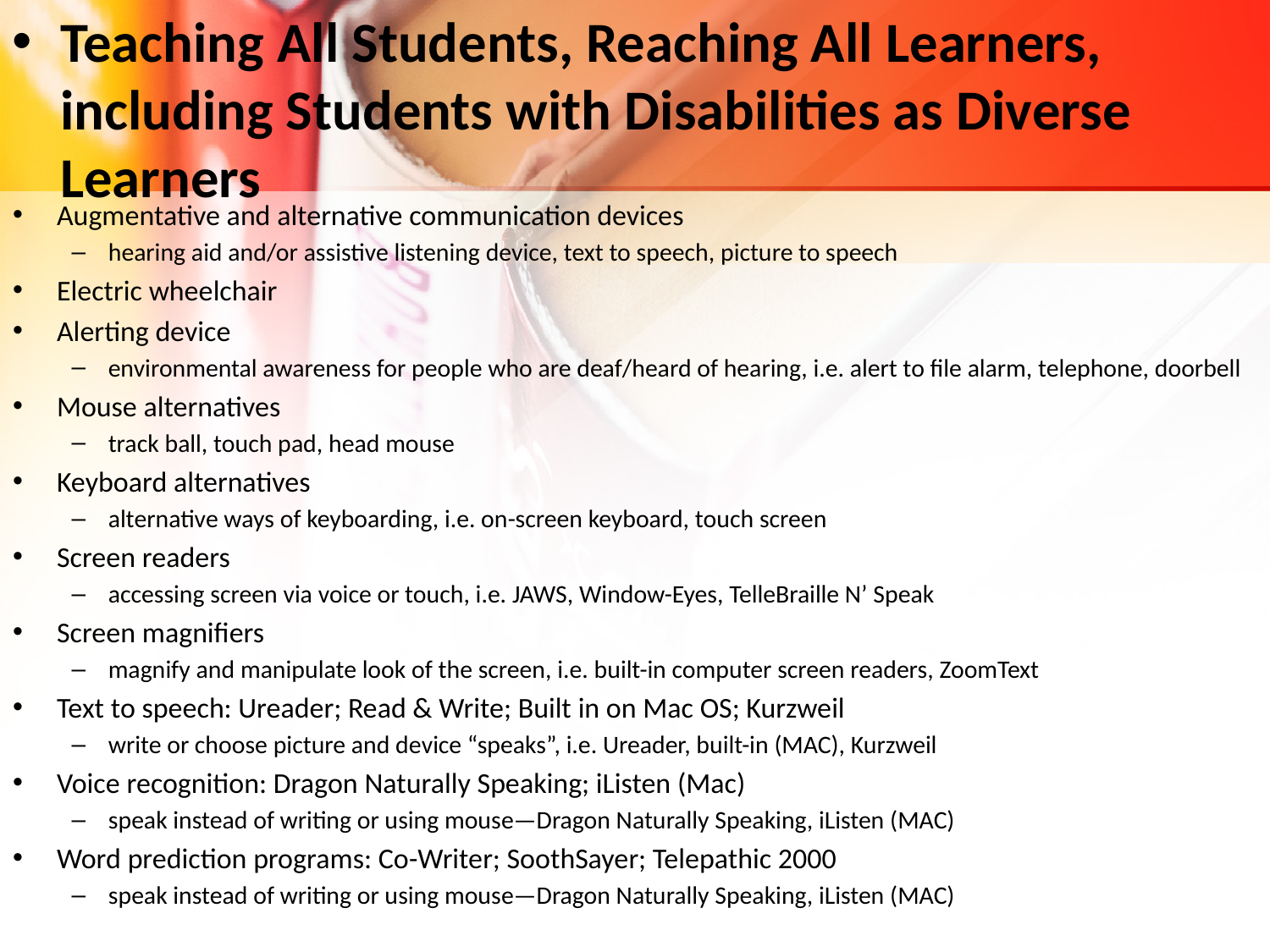

Teaching All Students, Reaching All Learners, including Students with Disabilities as Diverse Learners
Augmentative and alternative communication devices
hearing aid and/or assistive listening device, text to speech, picture to speech
Electric wheelchair
Alerting device
environmental awareness for people who are deaf/heard of hearing, i.e. alert to file alarm, telephone, doorbell
Mouse alternatives
track ball, touch pad, head mouse
Keyboard alternatives
alternative ways of keyboarding, i.e. on-screen keyboard, touch screen
Screen readers
accessing screen via voice or touch, i.e. JAWS, Window-Eyes, TelleBraille N’ Speak
Screen magnifiers
magnify and manipulate look of the screen, i.e. built-in computer screen readers, ZoomText
Text to speech: Ureader; Read & Write; Built in on Mac OS; Kurzweil
write or choose picture and device “speaks”, i.e. Ureader, built-in (MAC), Kurzweil
Voice recognition: Dragon Naturally Speaking; iListen (Mac)
speak instead of writing or using mouse—Dragon Naturally Speaking, iListen (MAC)
Word prediction programs: Co-Writer; SoothSayer; Telepathic 2000
speak instead of writing or using mouse—Dragon Naturally Speaking, iListen (MAC)